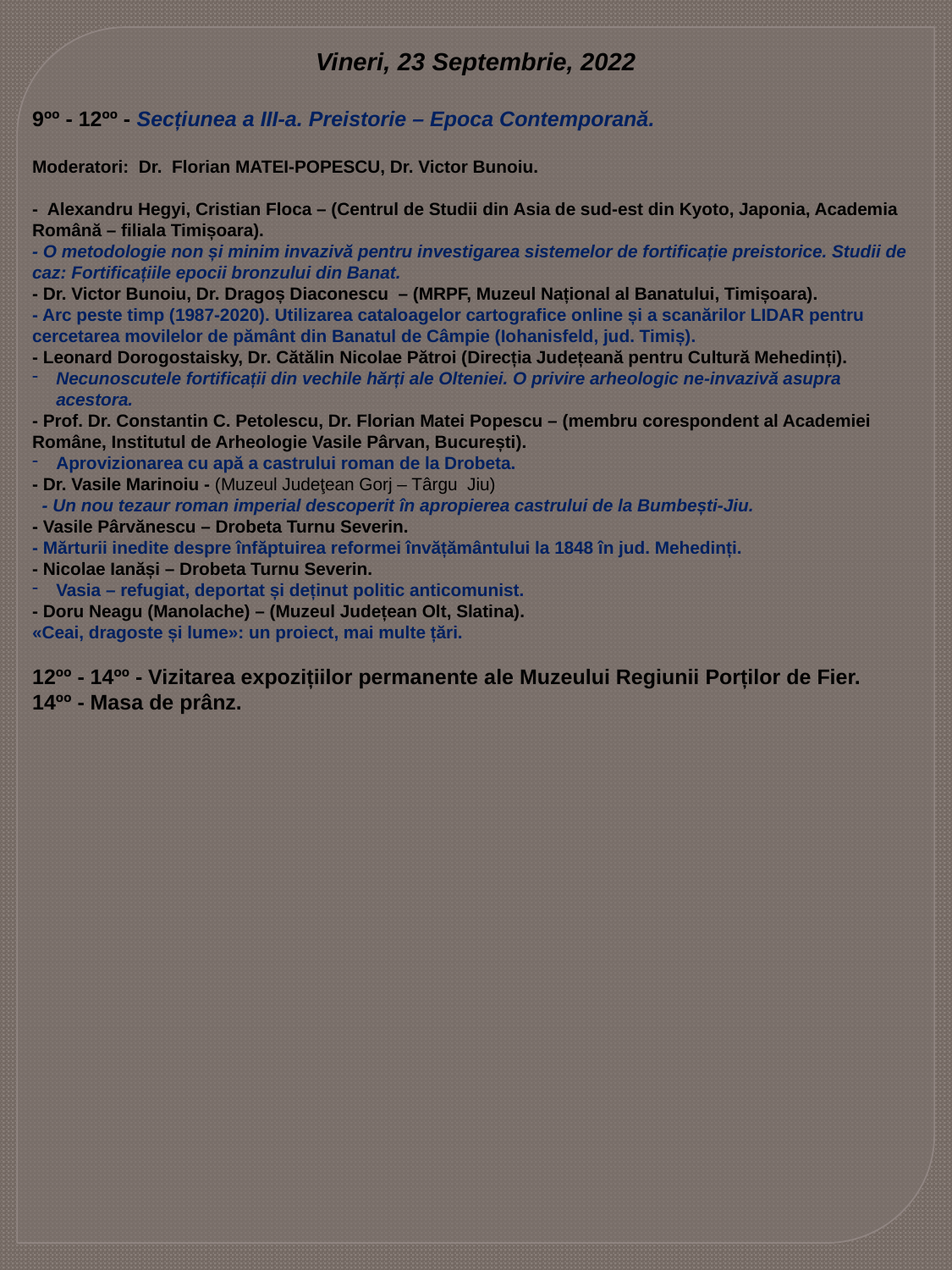

Vineri, 23 Septembrie, 2022

9ºº - 12ºº - Secțiunea a III-a. Preistorie – Epoca Contemporană.

Moderatori:  Dr.  Florian MATEI-POPESCU, Dr. Victor Bunoiu.

-  Alexandru Hegyi, Cristian Floca – (Centrul de Studii din Asia de sud-est din Kyoto, Japonia, Academia Română – filiala Timișoara).
- O metodologie non și minim invazivă pentru investigarea sistemelor de fortificație preistorice. Studii de caz: Fortificațiile epocii bronzului din Banat.
- Dr. Victor Bunoiu, Dr. Dragoș Diaconescu  – (MRPF, Muzeul Național al Banatului, Timișoara).
- Arc peste timp (1987-2020). Utilizarea cataloagelor cartografice online și a scanărilor LIDAR pentru cercetarea movilelor de pământ din Banatul de Câmpie (Iohanisfeld, jud. Timiș).
- Leonard Dorogostaisky, Dr. Cătălin Nicolae Pătroi (Direcția Județeană pentru Cultură Mehedinți).
Necunoscutele fortificații din vechile hărți ale Olteniei. O privire arheologic ne-invazivă asupra acestora.
- Prof. Dr. Constantin C. Petolescu, Dr. Florian Matei Popescu – (membru corespondent al Academiei Române, Institutul de Arheologie Vasile Pârvan, București).
Aprovizionarea cu apă a castrului roman de la Drobeta.
- Dr. Vasile Marinoiu - (Muzeul Judeţean Gorj – Târgu  Jiu)
  - Un nou tezaur roman imperial descoperit în apropierea castrului de la Bumbești-Jiu.
- Vasile Pârvănescu – Drobeta Turnu Severin.
- Mărturii inedite despre înfăptuirea reformei învățământului la 1848 în jud. Mehedinți.
- Nicolae Ianăși – Drobeta Turnu Severin.
Vasia – refugiat, deportat și deținut politic anticomunist.
- Doru Neagu (Manolache) – (Muzeul Județean Olt, Slatina).
«Ceai, dragoste și lume»: un proiect, mai multe țări.

12ºº - 14ºº - Vizitarea expozițiilor permanente ale Muzeului Regiunii Porților de Fier.
14ºº - Masa de prânz.